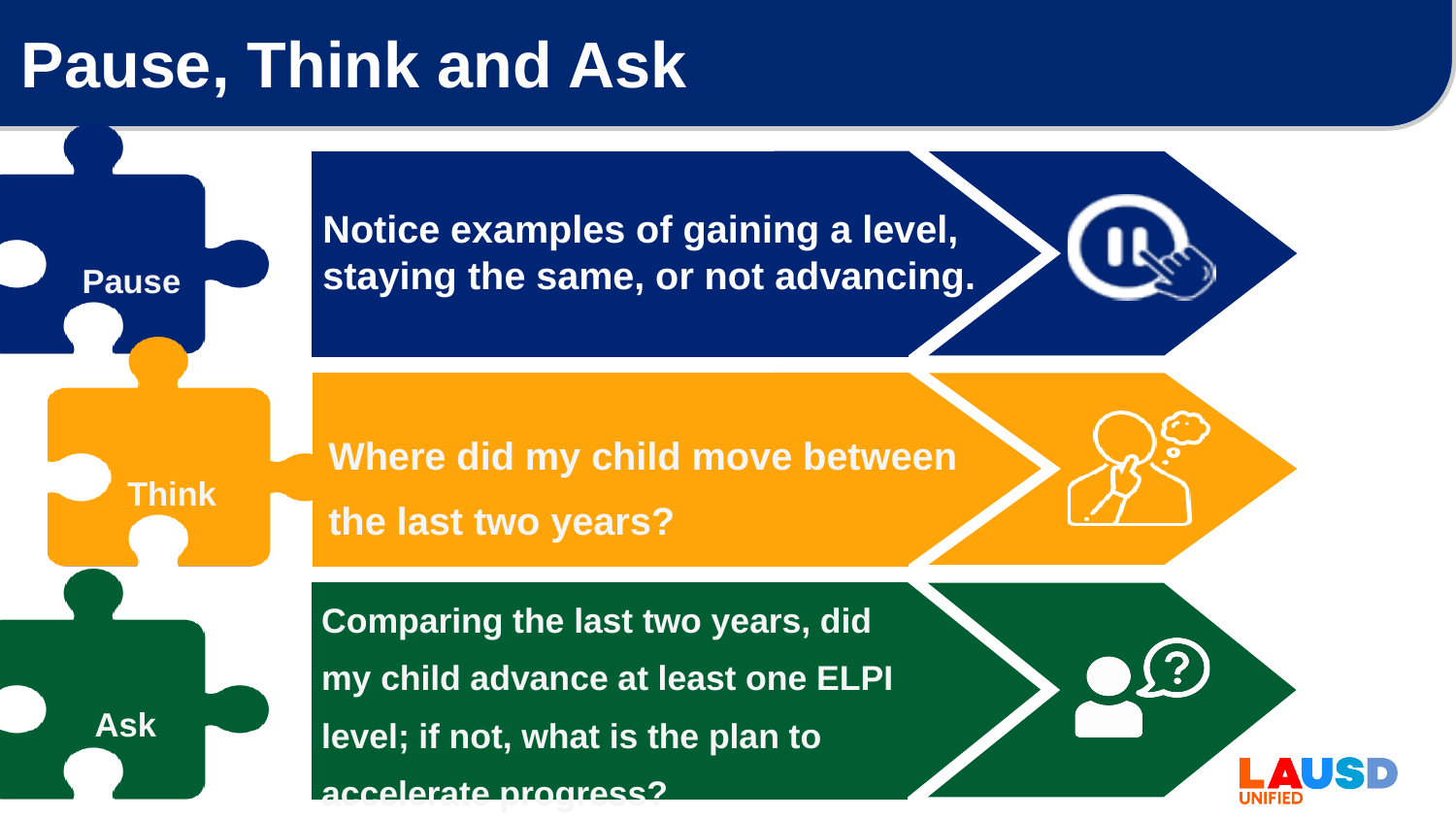

# Pause, Think and Ask

Notice examples of gaining a level, staying the same, or not advancing.
Pause

Where did my child move between the last two years?

Think

Comparing the last two years, did my child advance at least one ELPI level; if not, what is the plan to accelerate progress?

Ask